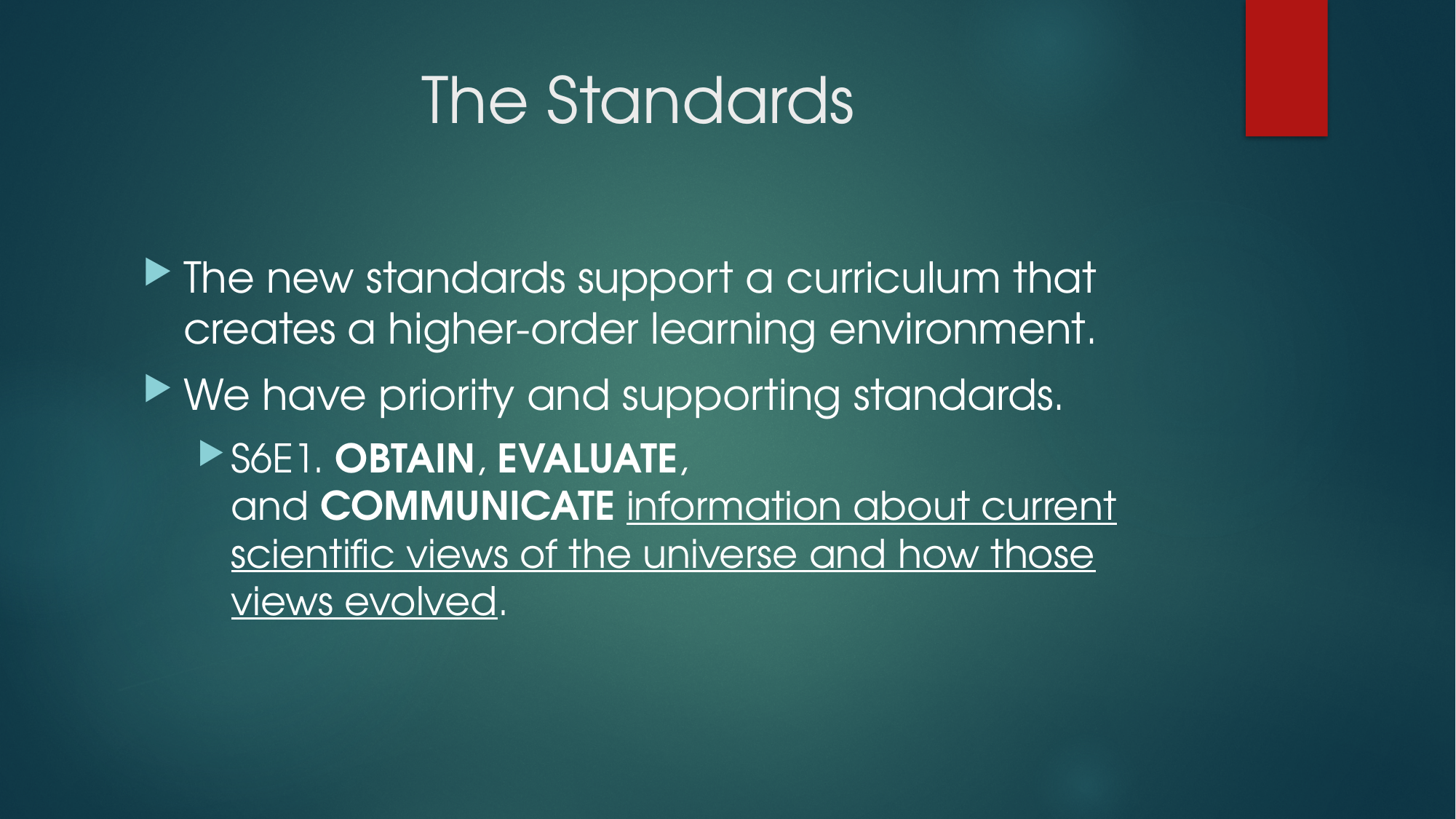

# The Standards
The new standards support a curriculum that creates a higher-order learning environment.
We have priority and supporting standards.
S6E1. OBTAIN, EVALUATE, and COMMUNICATE information about current scientific views of the universe and how those views evolved.